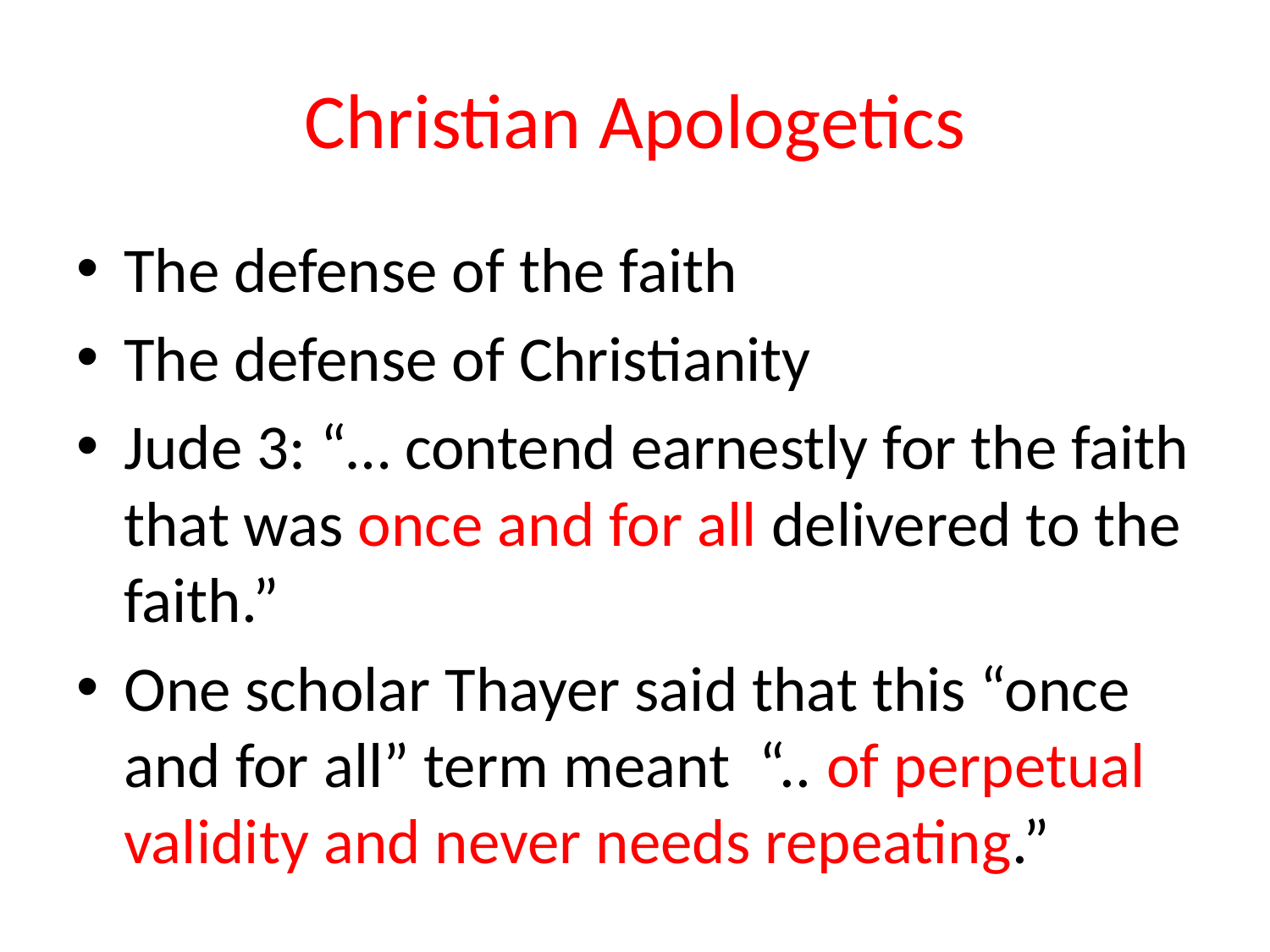

# Christian Apologetics
The defense of the faith
The defense of Christianity
Jude 3: “… contend earnestly for the faith that was once and for all delivered to the faith.”
One scholar Thayer said that this “once and for all” term meant  “.. of perpetual validity and never needs repeating.”